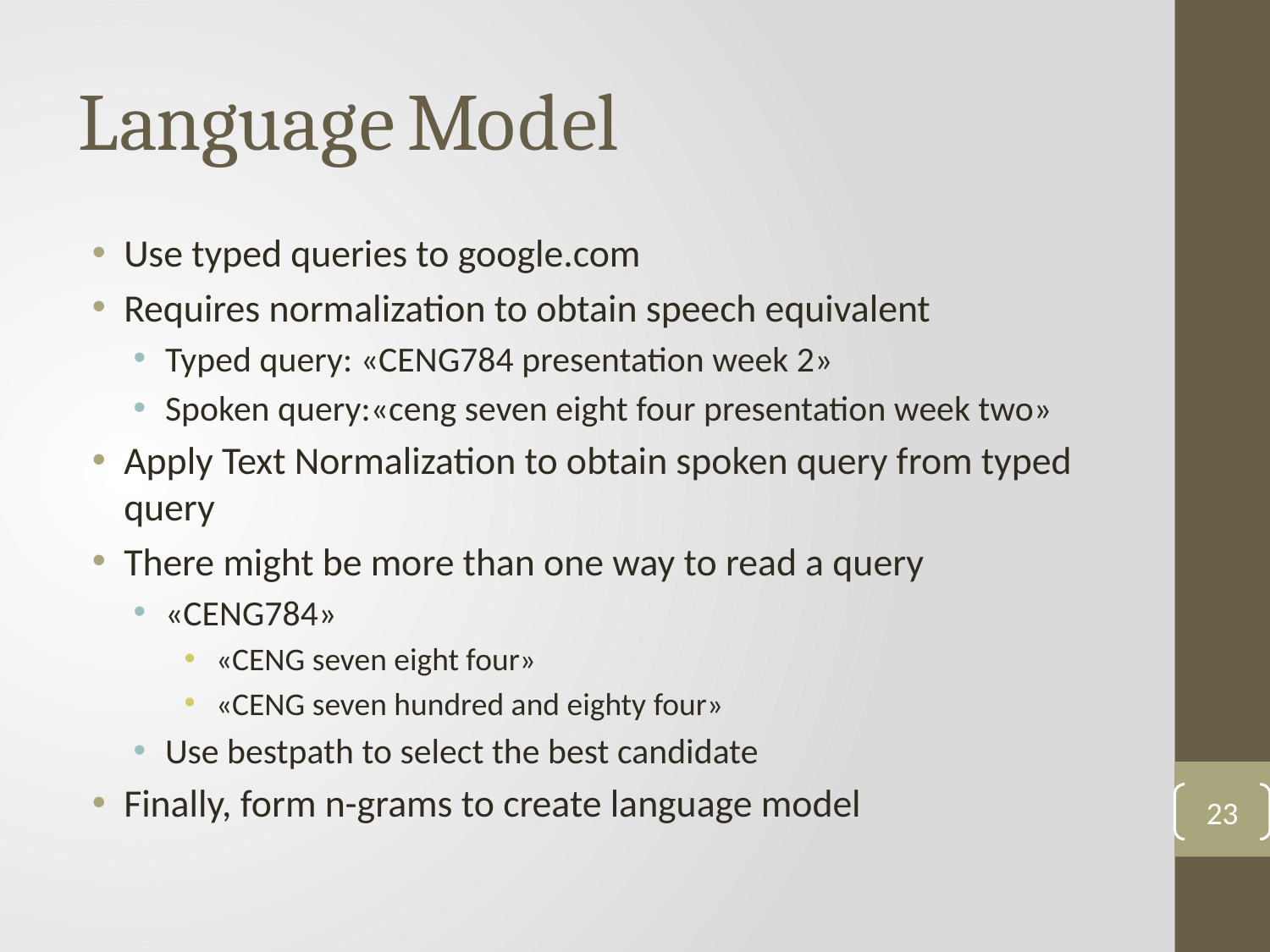

# Language Model
Use typed queries to google.com
Requires normalization to obtain speech equivalent
Typed query: «CENG784 presentation week 2»
Spoken query:«ceng seven eight four presentation week two»
Apply Text Normalization to obtain spoken query from typed query
There might be more than one way to read a query
«CENG784»
«CENG seven eight four»
«CENG seven hundred and eighty four»
Use bestpath to select the best candidate
Finally, form n-grams to create language model
23